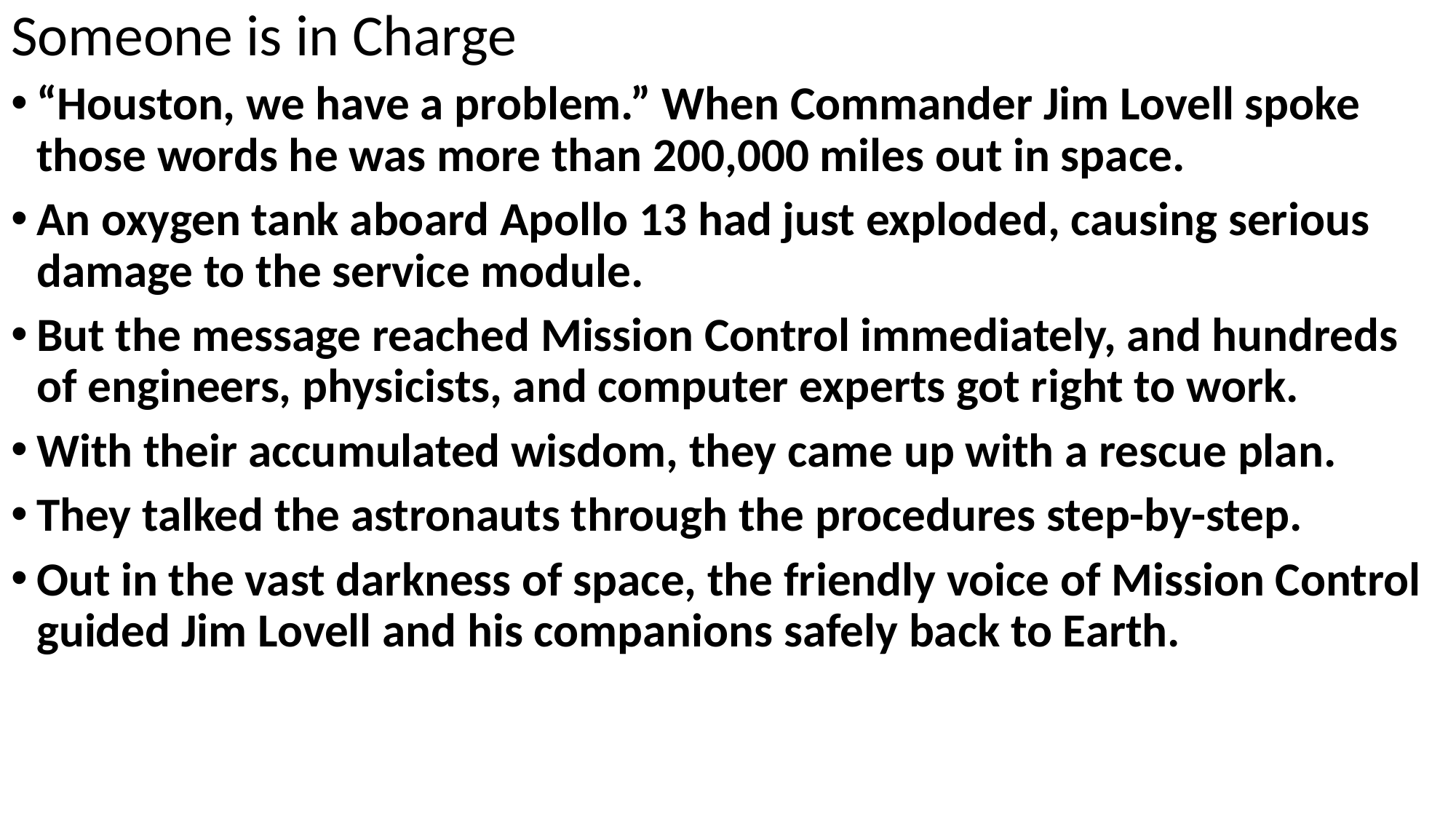

# Someone is in Charge
“Houston, we have a problem.” When Commander Jim Lovell spoke those words he was more than 200,000 miles out in space.
An oxygen tank aboard Apollo 13 had just exploded, causing serious damage to the service module.
But the message reached Mission Control immediately, and hundreds of engineers, physicists, and computer experts got right to work.
With their accumulated wisdom, they came up with a rescue plan.
They talked the astronauts through the procedures step-by-step.
Out in the vast darkness of space, the friendly voice of Mission Control guided Jim Lovell and his companions safely back to Earth.